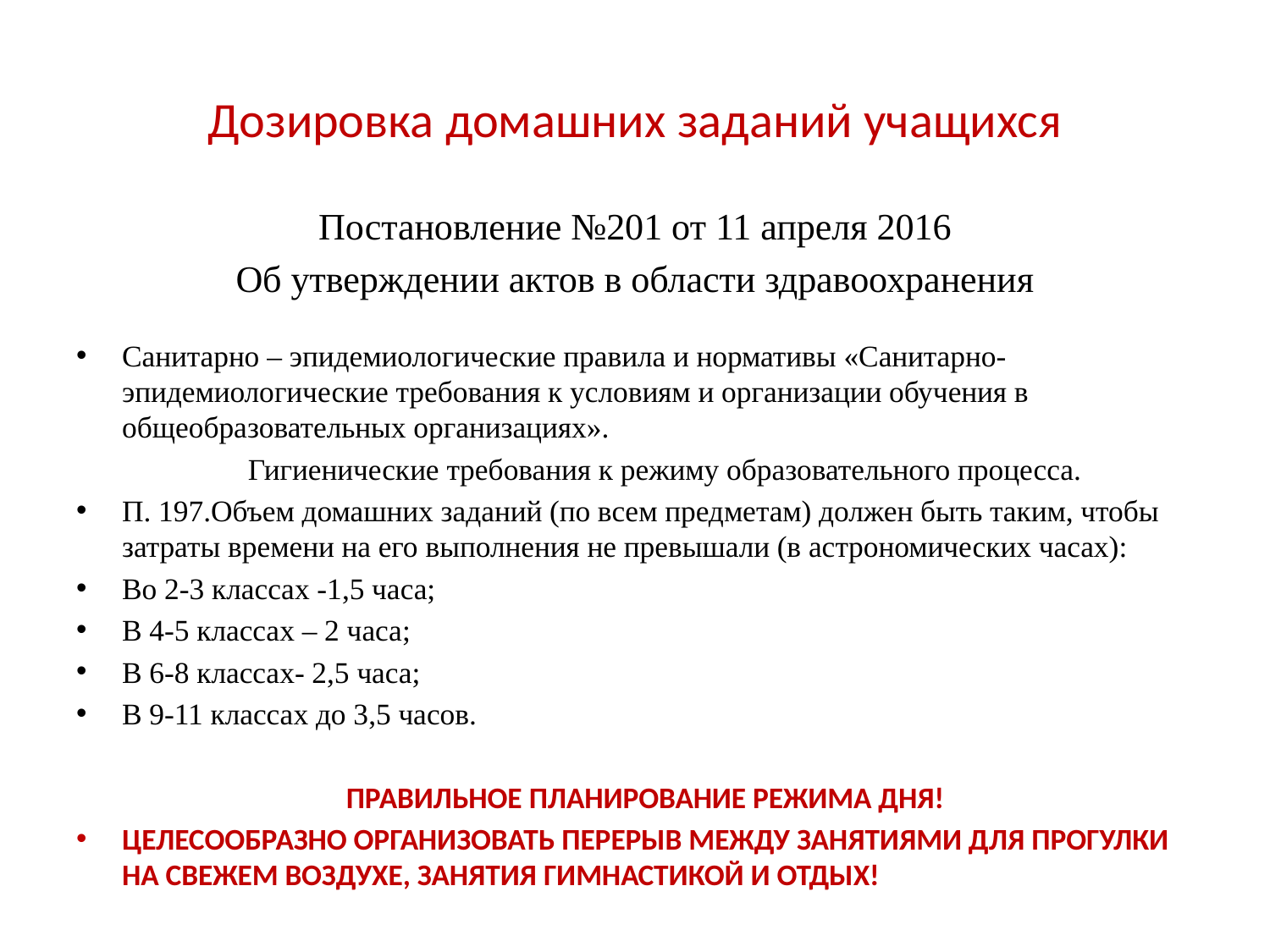

# Дозировка домашних заданий учащихся
Постановление №201 от 11 апреля 2016
Об утверждении актов в области здравоохранения

Санитарно – эпидемиологические правила и нормативы «Санитарно- эпидемиологические требования к условиям и организации обучения в общеобразовательных организациях».
        Гигиенические требования к режиму образовательного процесса.
П. 197.Объем домашних заданий (по всем предметам) должен быть таким, чтобы затраты времени на его выполнения не превышали (в астрономических часах):
Во 2-3 классах -1,5 часа;
В 4-5 классах – 2 часа;
В 6-8 классах- 2,5 часа;
В 9-11 классах до 3,5 часов.

   ПРАВИЛЬНОЕ ПЛАНИРОВАНИЕ РЕЖИМА ДНЯ!
ЦЕЛЕСООБРАЗНО ОРГАНИЗОВАТЬ ПЕРЕРЫВ МЕЖДУ ЗАНЯТИЯМИ ДЛЯ ПРОГУЛКИ НА СВЕЖЕМ ВОЗДУХЕ, ЗАНЯТИЯ ГИМНАСТИКОЙ И ОТДЫХ!